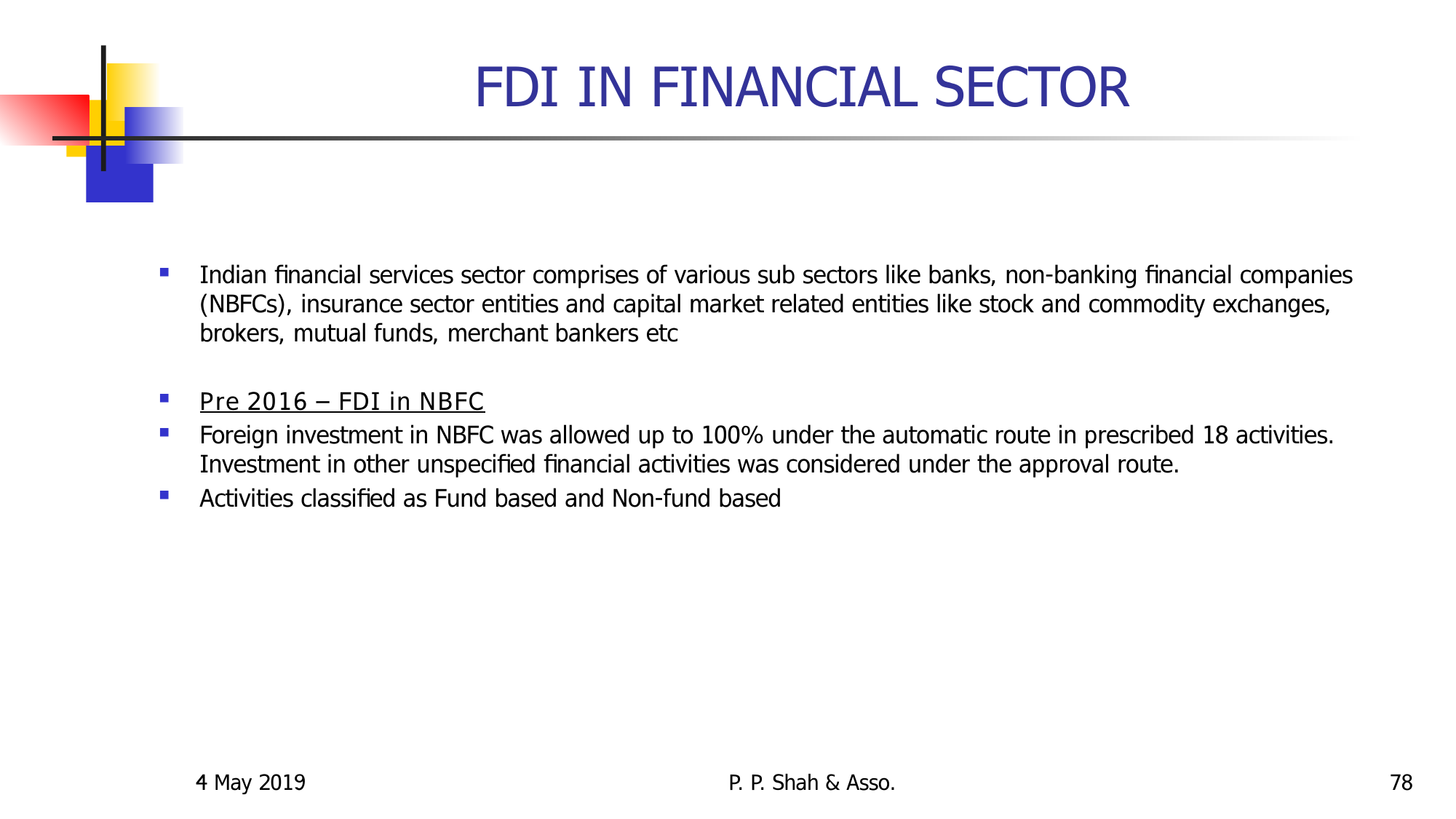

# FDI IN FINANCIAL SECTOR
Indian financial services sector comprises of various sub sectors like banks, non-banking financial companies (NBFCs), insurance sector entities and capital market related entities like stock and commodity exchanges, brokers, mutual funds, merchant bankers etc

Pre 2016 – FDI in NBFC
Foreign investment in NBFC was allowed up to 100% under the automatic route in prescribed 18 activities. Investment in other unspecified financial activities was considered under the approval route.
Activities classified as Fund based and Non-fund based
4 May 2019
P. P. Shah & Asso.
78